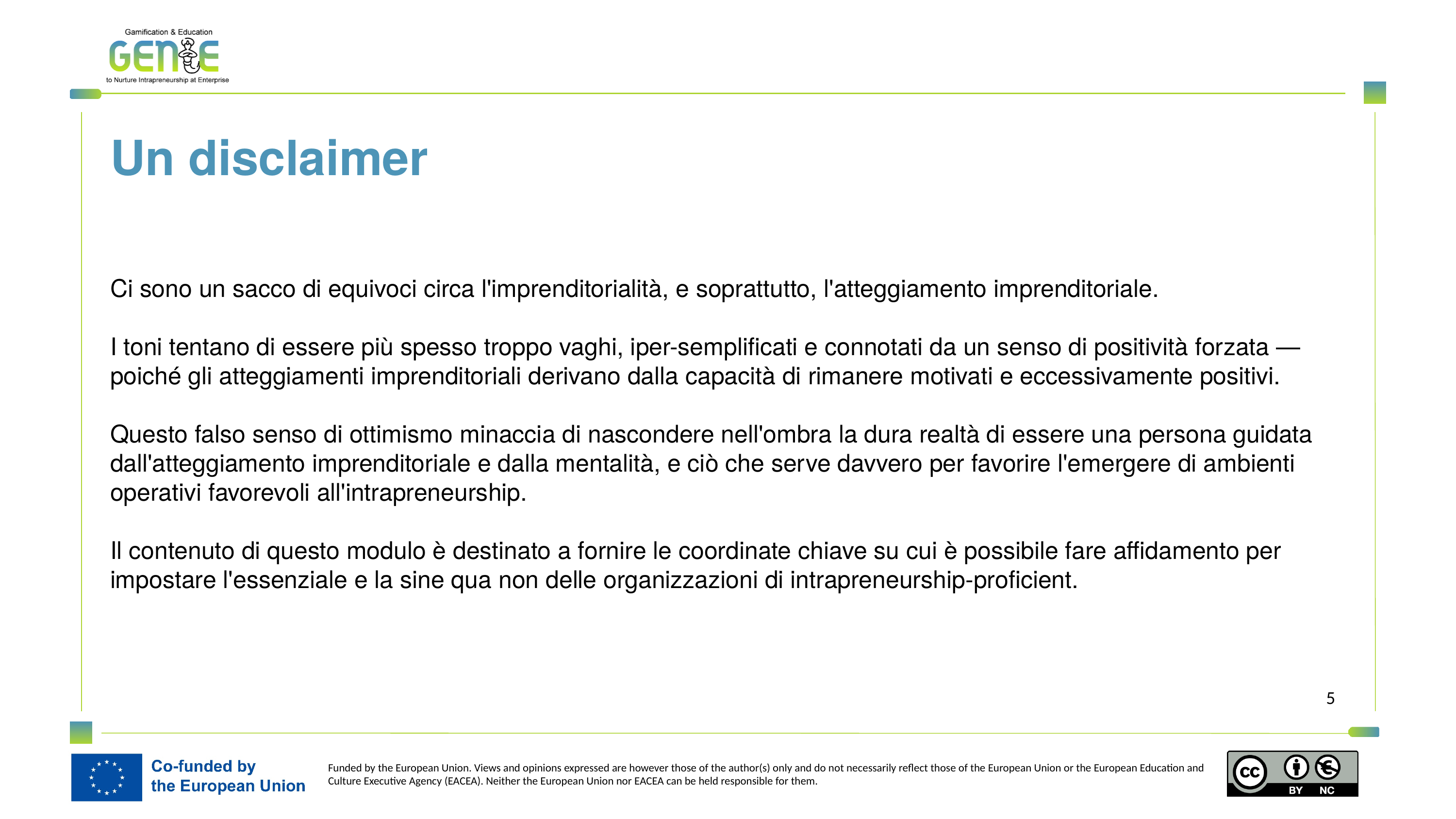

Un disclaimer
Ci sono un sacco di equivoci circa l'imprenditorialità, e soprattutto, l'atteggiamento imprenditoriale.

I toni tentano di essere più spesso troppo vaghi, iper-semplificati e connotati da un senso di positività forzata — poiché gli atteggiamenti imprenditoriali derivano dalla capacità di rimanere motivati e eccessivamente positivi.

Questo falso senso di ottimismo minaccia di nascondere nell'ombra la dura realtà di essere una persona guidata dall'atteggiamento imprenditoriale e dalla mentalità, e ciò che serve davvero per favorire l'emergere di ambienti operativi favorevoli all'intrapreneurship.

Il contenuto di questo modulo è destinato a fornire le coordinate chiave su cui è possibile fare affidamento per impostare l'essenziale e la sine qua non delle organizzazioni di intrapreneurship-proficient.